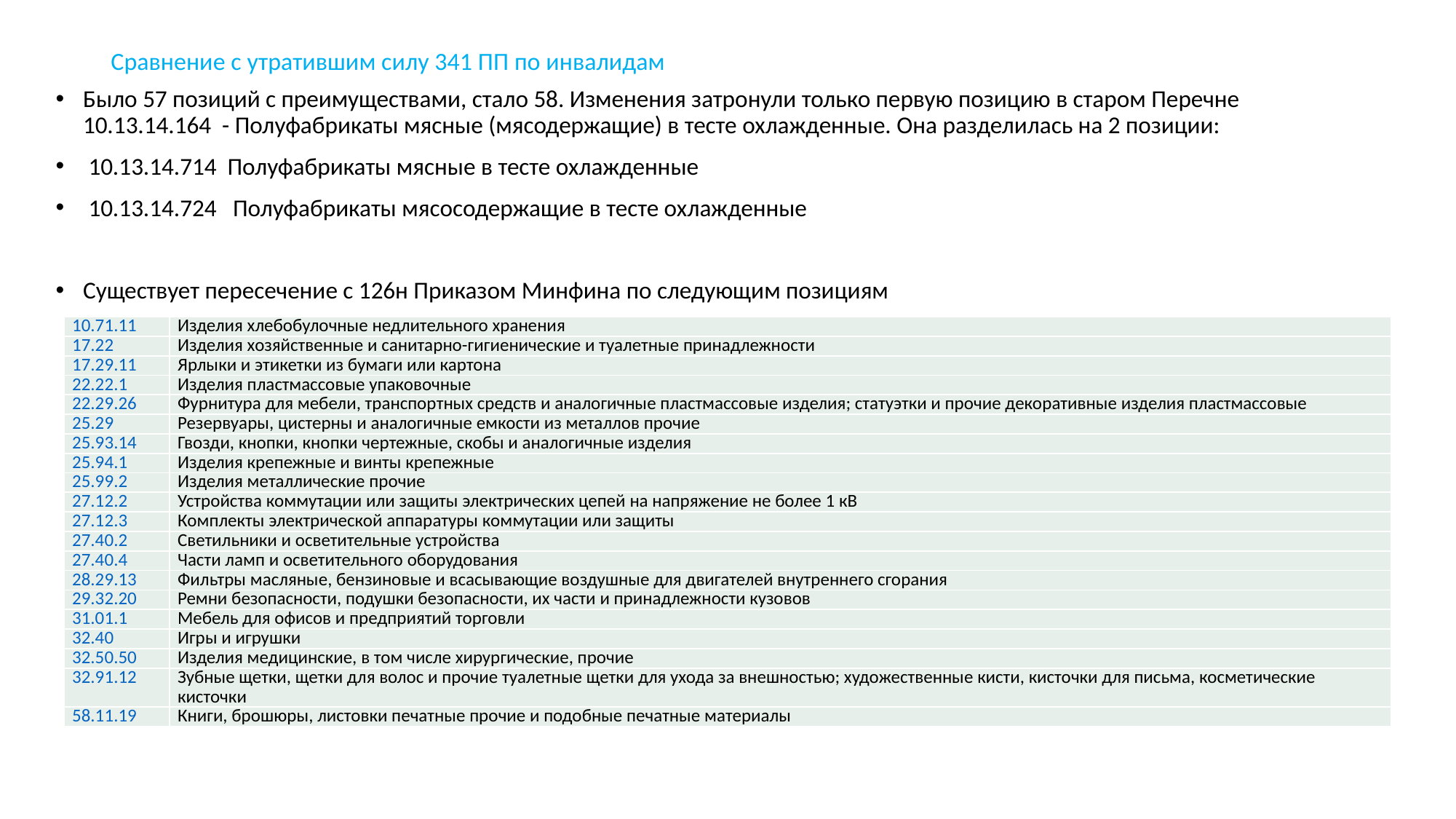

# Сравнение с утратившим силу 341 ПП по инвалидам
Было 57 позиций с преимуществами, стало 58. Изменения затронули только первую позицию в старом Перечне 10.13.14.164  - Полуфабрикаты мясные (мясодержащие) в тесте охлажденные. Она разделилась на 2 позиции:
 10.13.14.714  Полуфабрикаты мясные в тесте охлажденные
 10.13.14.724   Полуфабрикаты мясосодержащие в тесте охлажденные

Существует пересечение с 126н Приказом Минфина по следующим позициям

| 10.71.11 | Изделия хлебобулочные недлительного хранения |
| --- | --- |
| 17.22 | Изделия хозяйственные и санитарно-гигиенические и туалетные принадлежности |
| 17.29.11 | Ярлыки и этикетки из бумаги или картона |
| 22.22.1 | Изделия пластмассовые упаковочные |
| 22.29.26 | Фурнитура для мебели, транспортных средств и аналогичные пластмассовые изделия; статуэтки и прочие декоративные изделия пластмассовые |
| 25.29 | Резервуары, цистерны и аналогичные емкости из металлов прочие |
| 25.93.14 | Гвозди, кнопки, кнопки чертежные, скобы и аналогичные изделия |
| 25.94.1 | Изделия крепежные и винты крепежные |
| 25.99.2 | Изделия металлические прочие |
| 27.12.2 | Устройства коммутации или защиты электрических цепей на напряжение не более 1 кВ |
| 27.12.3 | Комплекты электрической аппаратуры коммутации или защиты |
| 27.40.2 | Светильники и осветительные устройства |
| 27.40.4 | Части ламп и осветительного оборудования |
| 28.29.13 | Фильтры масляные, бензиновые и всасывающие воздушные для двигателей внутреннего сгорания |
| 29.32.20 | Ремни безопасности, подушки безопасности, их части и принадлежности кузовов |
| 31.01.1 | Мебель для офисов и предприятий торговли |
| 32.40 | Игры и игрушки |
| 32.50.50 | Изделия медицинские, в том числе хирургические, прочие |
| 32.91.12 | Зубные щетки, щетки для волос и прочие туалетные щетки для ухода за внешностью; художественные кисти, кисточки для письма, косметические кисточки |
| 58.11.19 | Книги, брошюры, листовки печатные прочие и подобные печатные материалы |